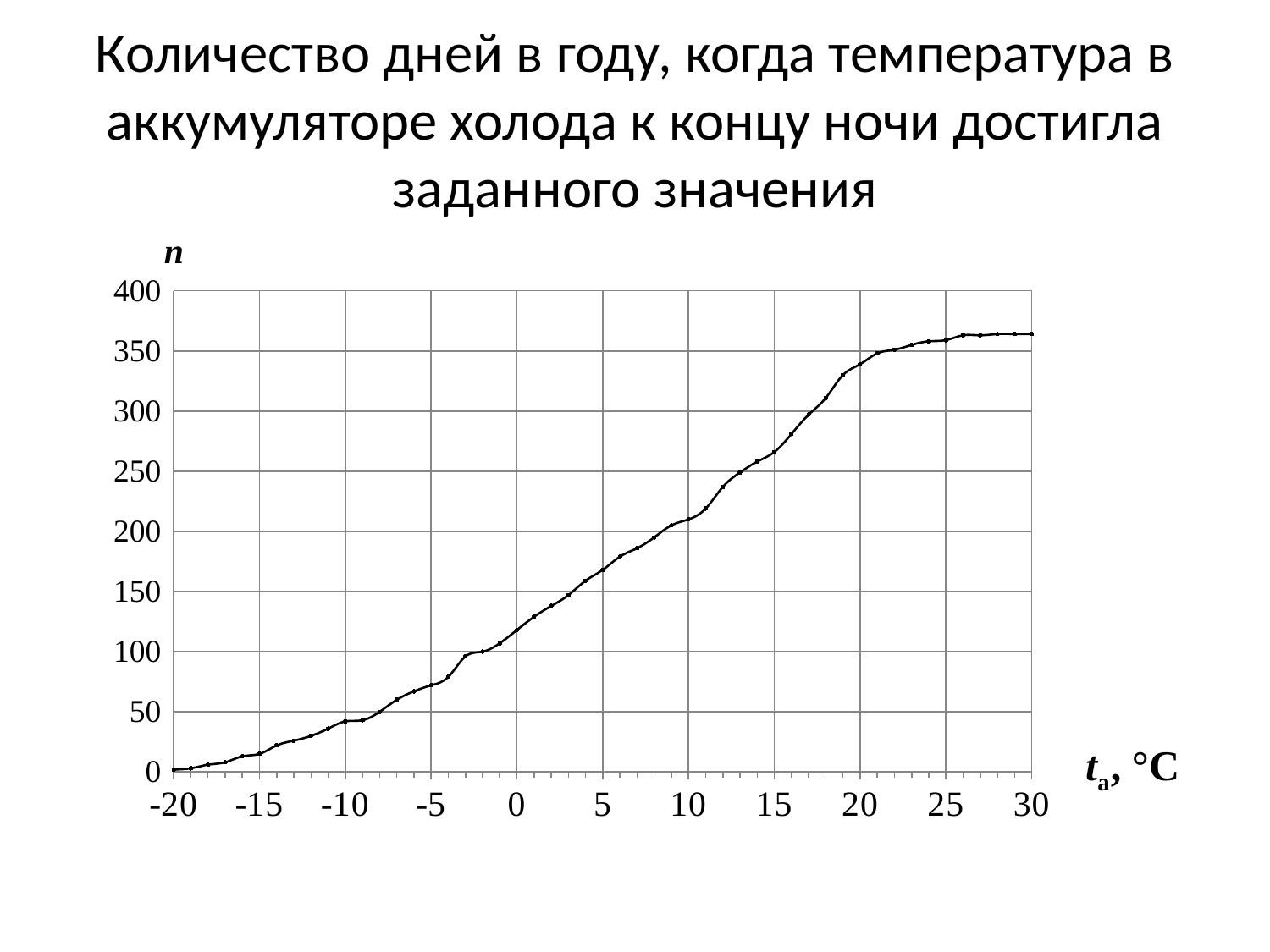

# Количество дней в году, когда температура в аккумуляторе холода к концу ночи достигла заданного значения

### Chart

| Category |  |
|---|---|